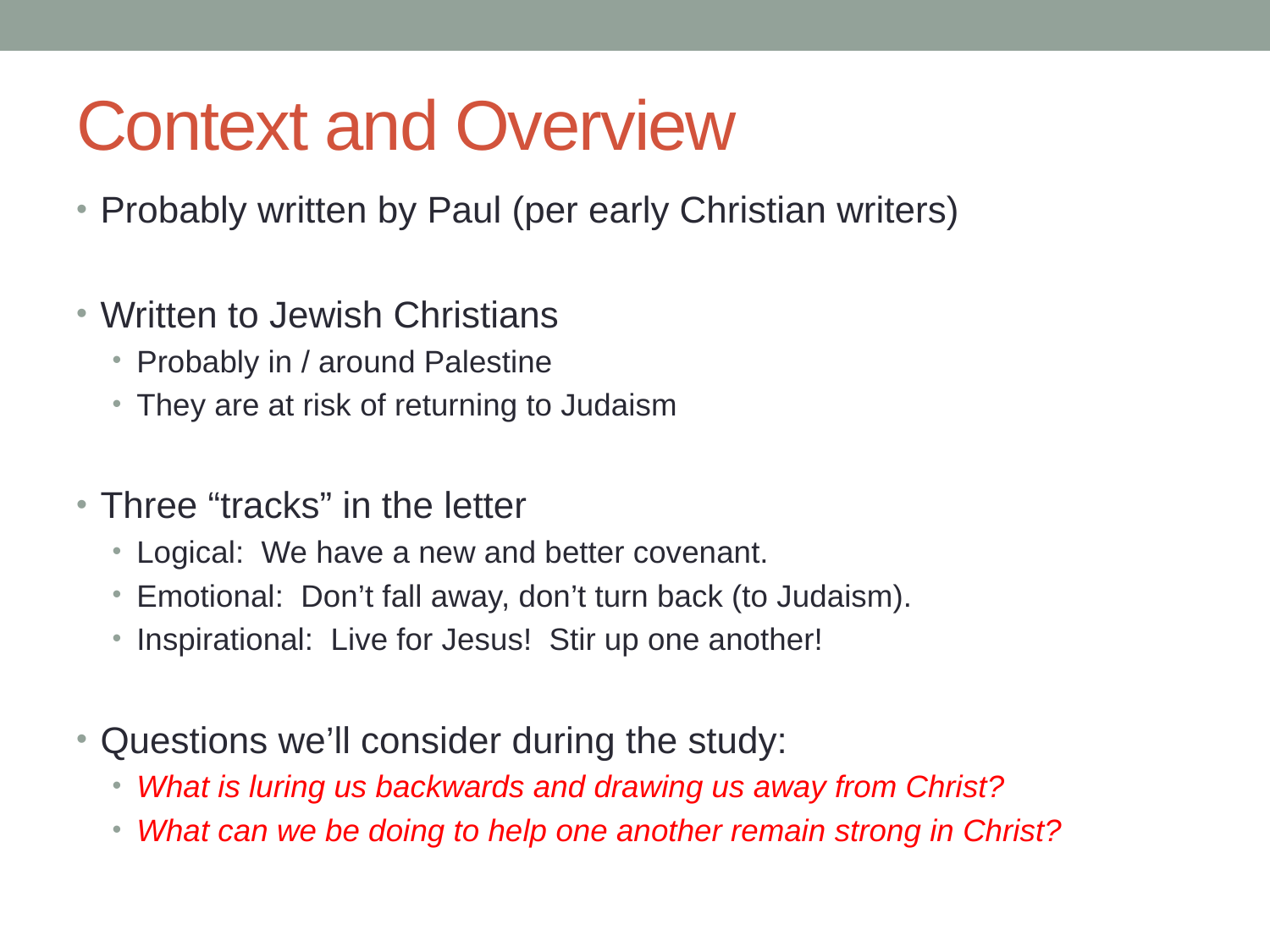

# Context and Overview
Probably written by Paul (per early Christian writers)

Written to Jewish Christians
Probably in / around Palestine
They are at risk of returning to Judaism

Three “tracks” in the letter
Logical:  We have a new and better covenant.
Emotional:  Don’t fall away, don’t turn back (to Judaism).
Inspirational:  Live for Jesus!  Stir up one another!

Questions we’ll consider during the study:
What is luring us backwards and drawing us away from Christ?
What can we be doing to help one another remain strong in Christ?